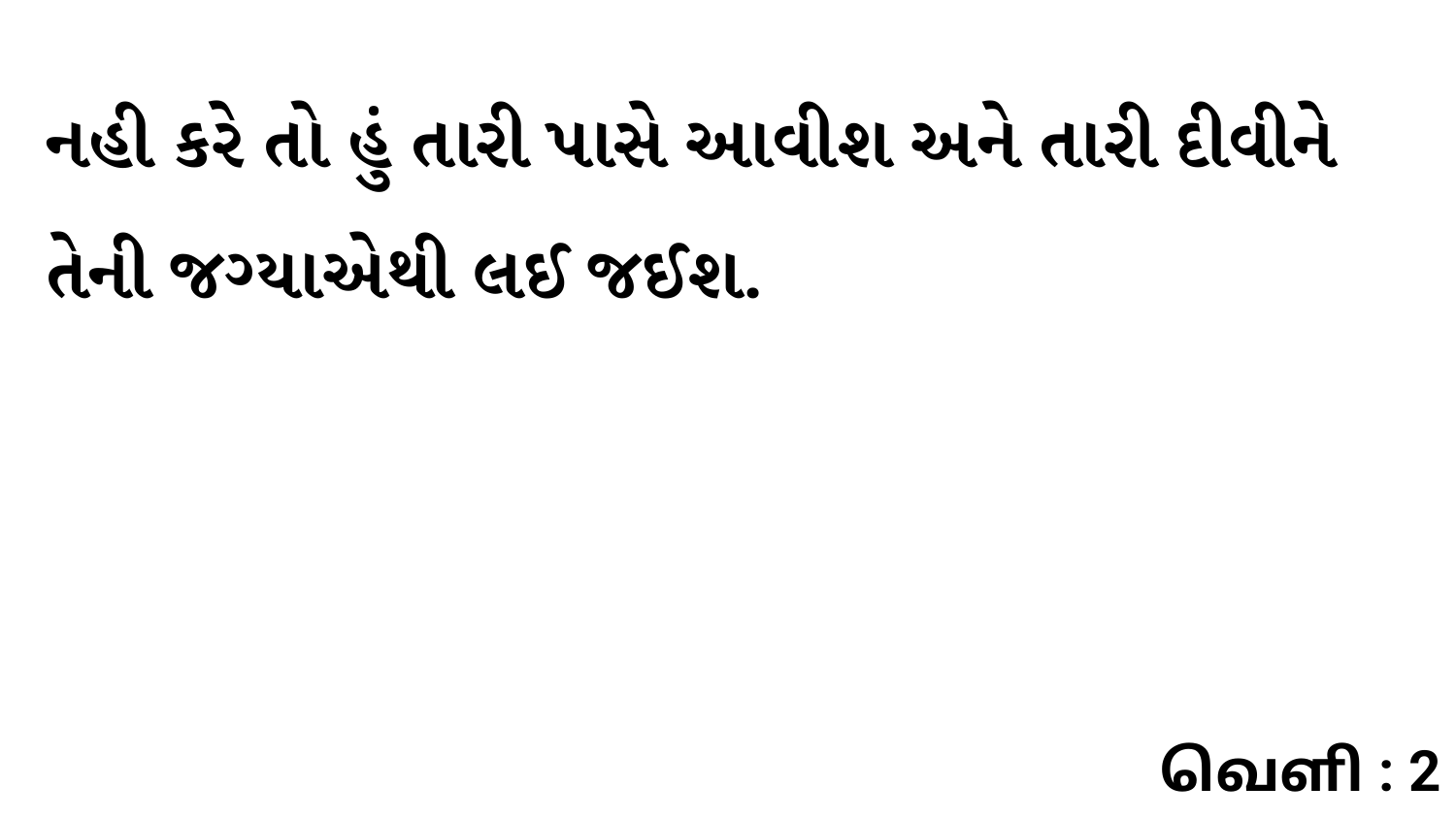

નહી કરે તો હું તારી પાસે આવીશ અને તારી દીવીને તેની જગ્યાએથી લઈ જઈશ.
வெளி : 2